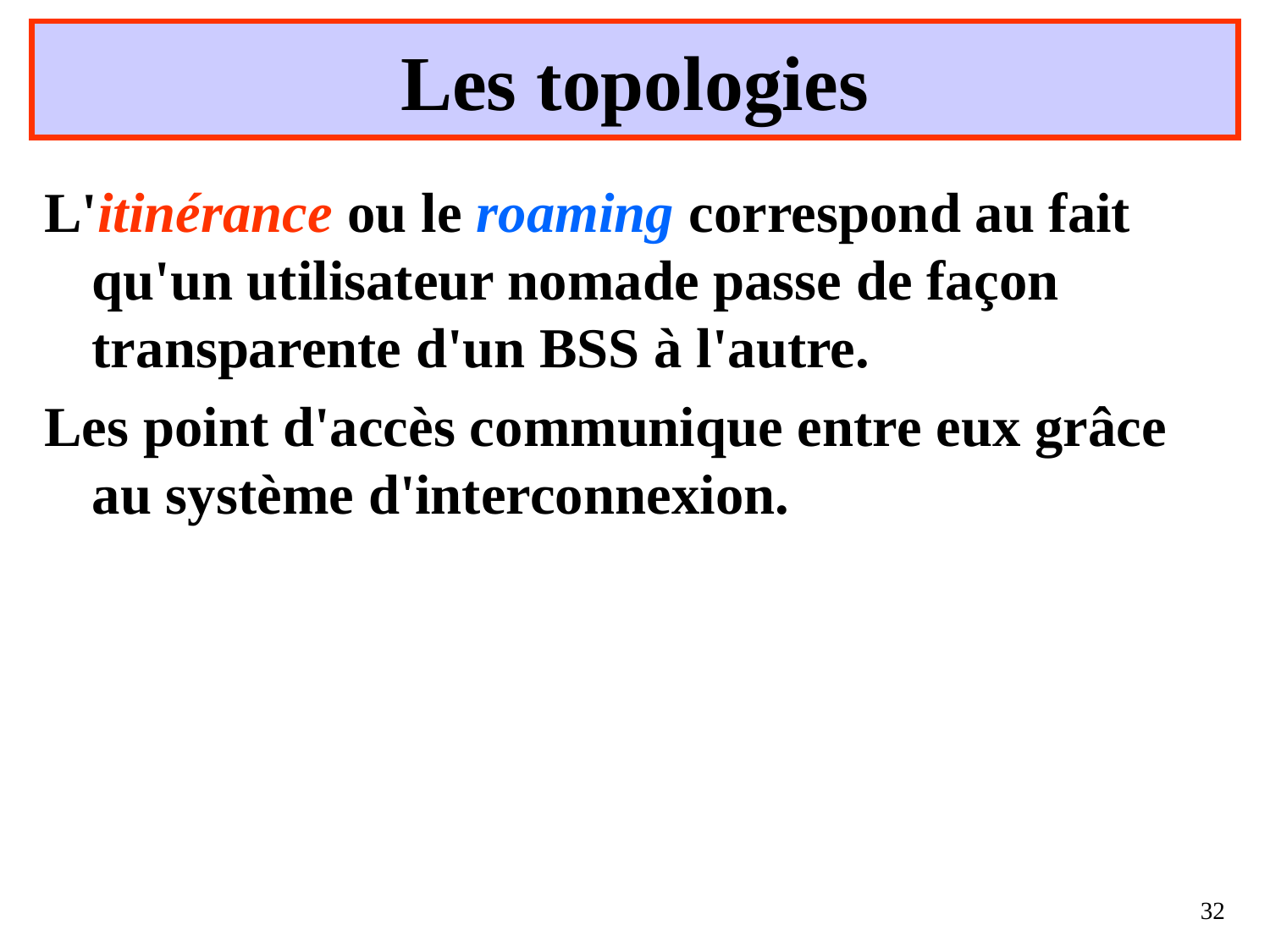

# Les topologies
L'itinérance ou le roaming correspond au fait qu'un utilisateur nomade passe de façon transparente d'un BSS à l'autre.
Les point d'accès communique entre eux grâce au système d'interconnexion.
32